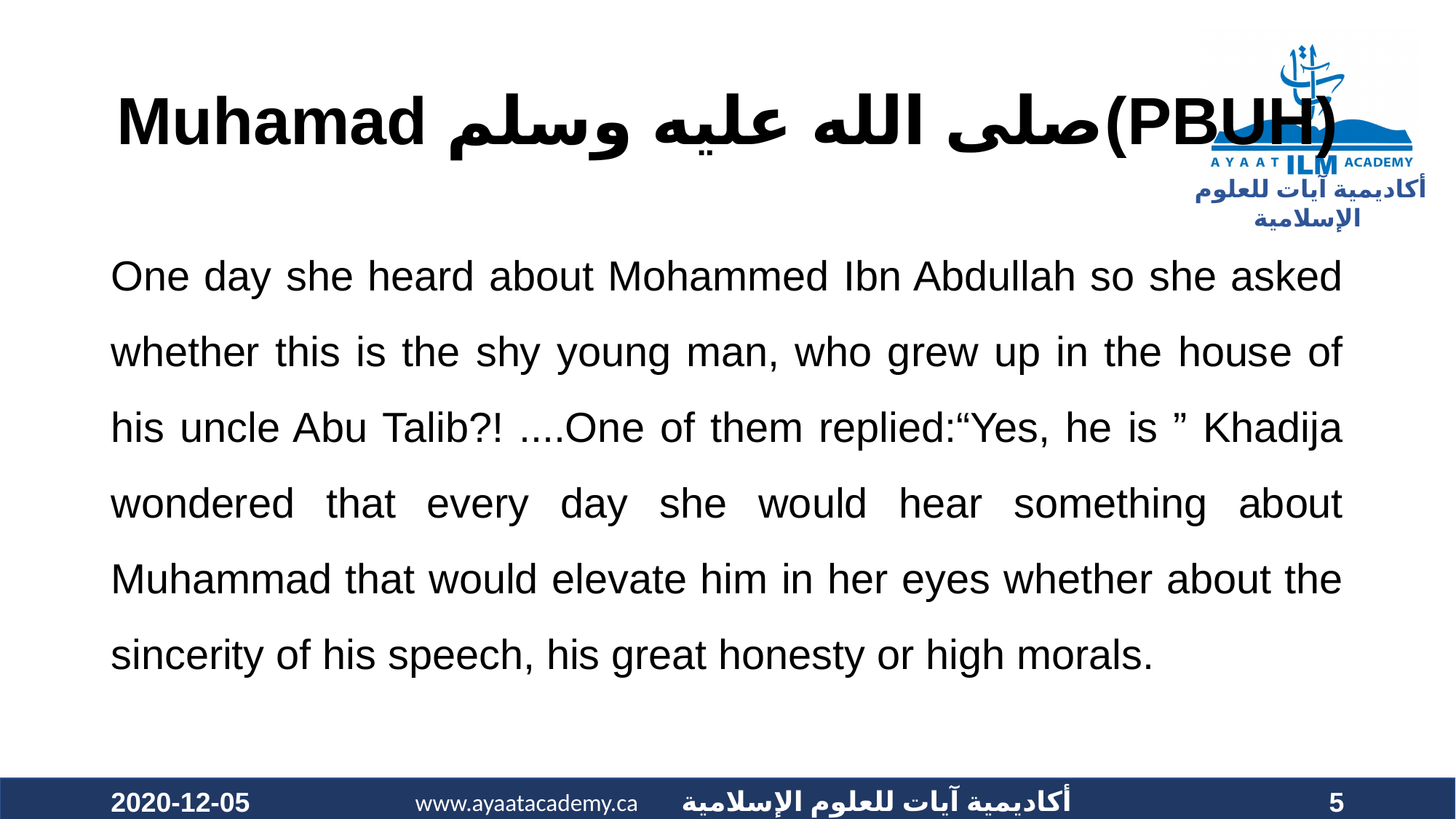

# Muhamad صلى الله عليه وسلم(PBUH)
One day she heard about Mohammed Ibn Abdullah so she asked whether this is the shy young man, who grew up in the house of his uncle Abu Talib?! ....One of them replied:“Yes, he is ” Khadija wondered that every day she would hear something about Muhammad that would elevate him in her eyes whether about the sincerity of his speech, his great honesty or high morals.

2020-12-05
5